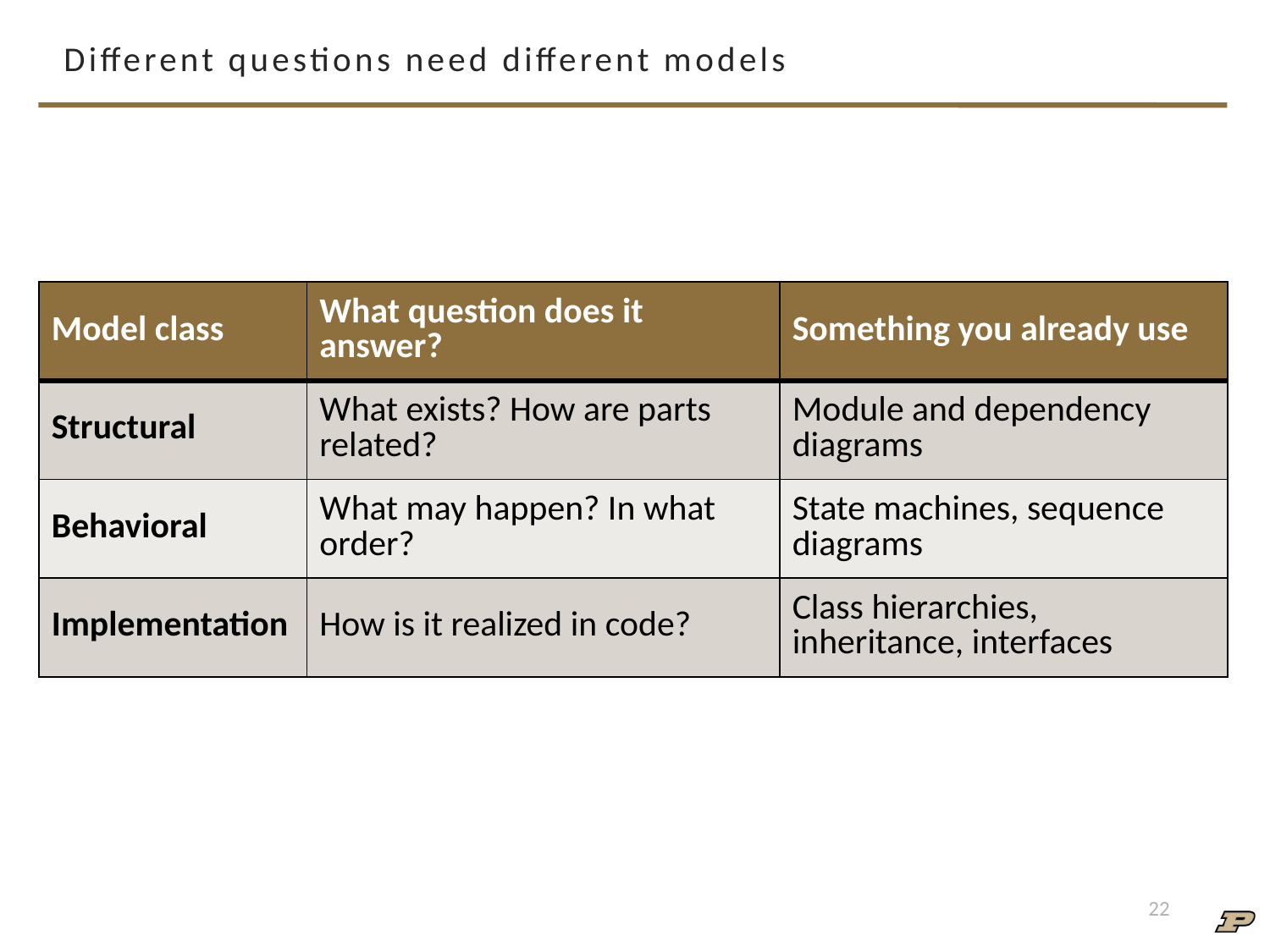

# Different questions need different models
| Model class | What question does it answer? | Something you already use |
| --- | --- | --- |
| Structural | What exists? How are parts related? | Module and dependency diagrams |
| Behavioral | What may happen? In what order? | State machines, sequence diagrams |
| Implementation | How is it realized in code? | Class hierarchies, inheritance, interfaces |
22